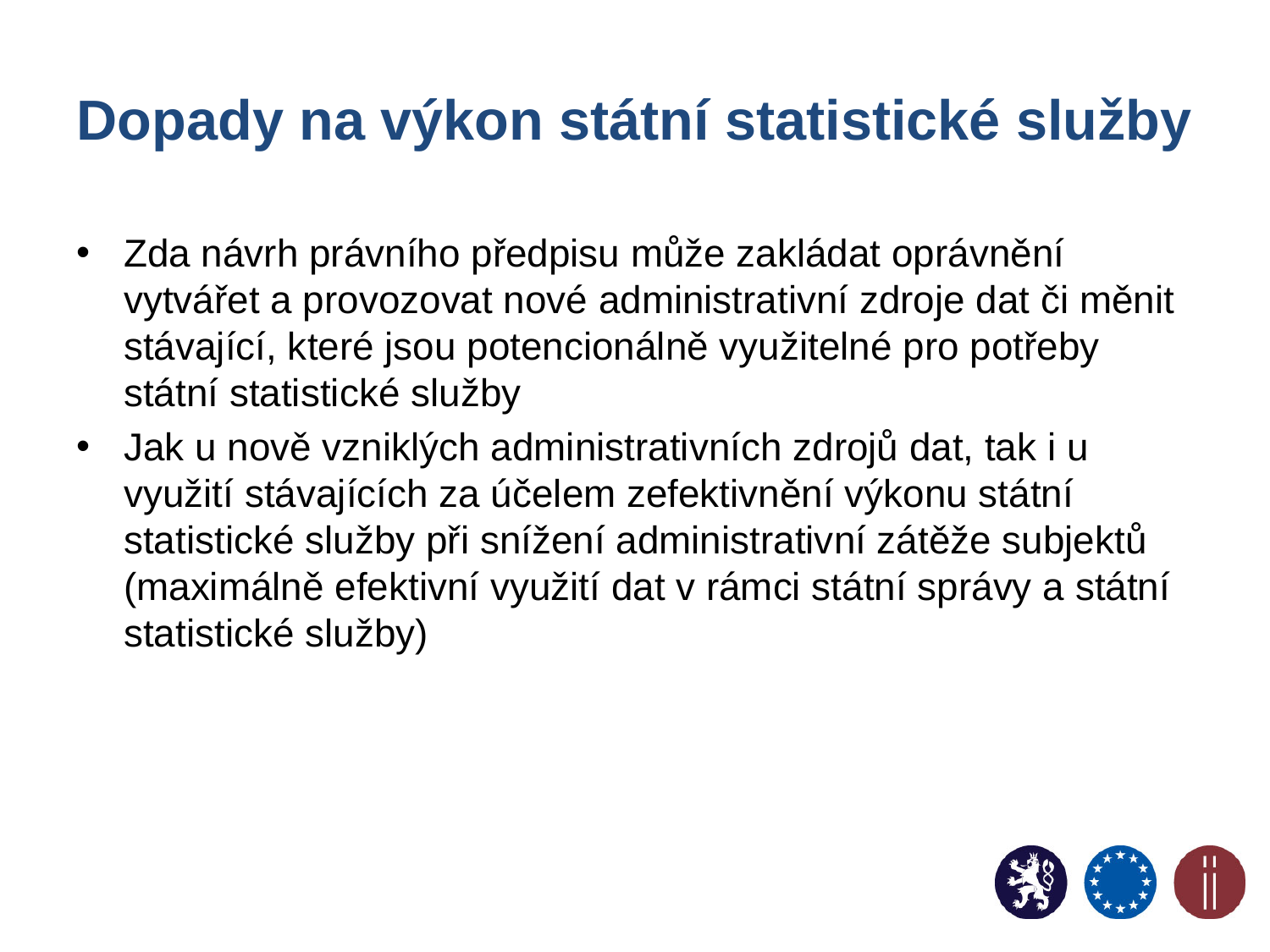

# Dopady na výkon státní statistické služby
Zda návrh právního předpisu může zakládat oprávnění vytvářet a provozovat nové administrativní zdroje dat či měnit stávající, které jsou potencionálně využitelné pro potřeby státní statistické služby
Jak u nově vzniklých administrativních zdrojů dat, tak i u využití stávajících za účelem zefektivnění výkonu státní statistické služby při snížení administrativní zátěže subjektů (maximálně efektivní využití dat v rámci státní správy a státní statistické služby)